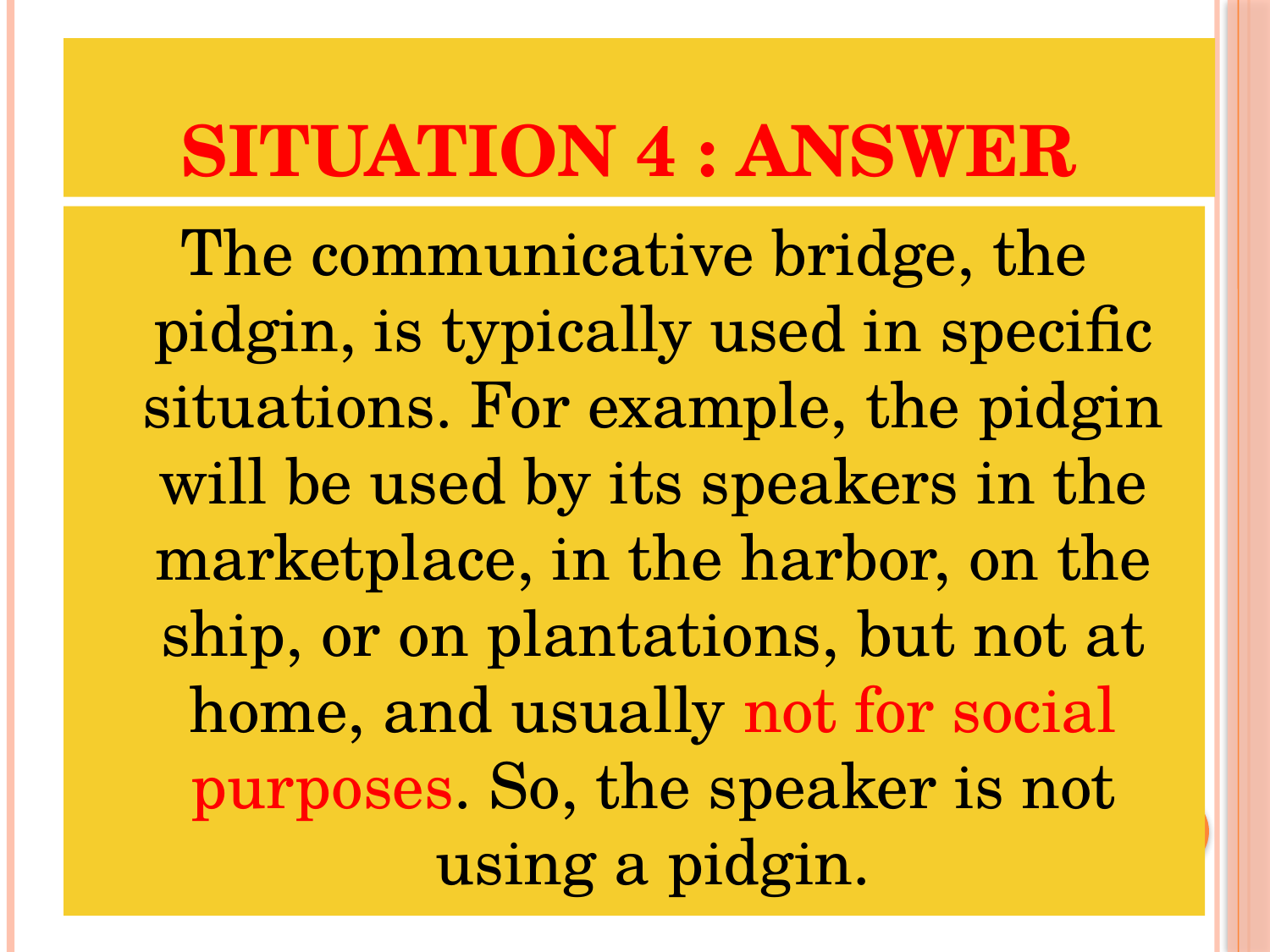

# Situation 4 : Answer
The communicative bridge, the pidgin, is typically used in specific situations. For example, the pidgin will be used by its speakers in the marketplace, in the harbor, on the ship, or on plantations, but not at home, and usually not for social purposes. So, the speaker is not using a pidgin.